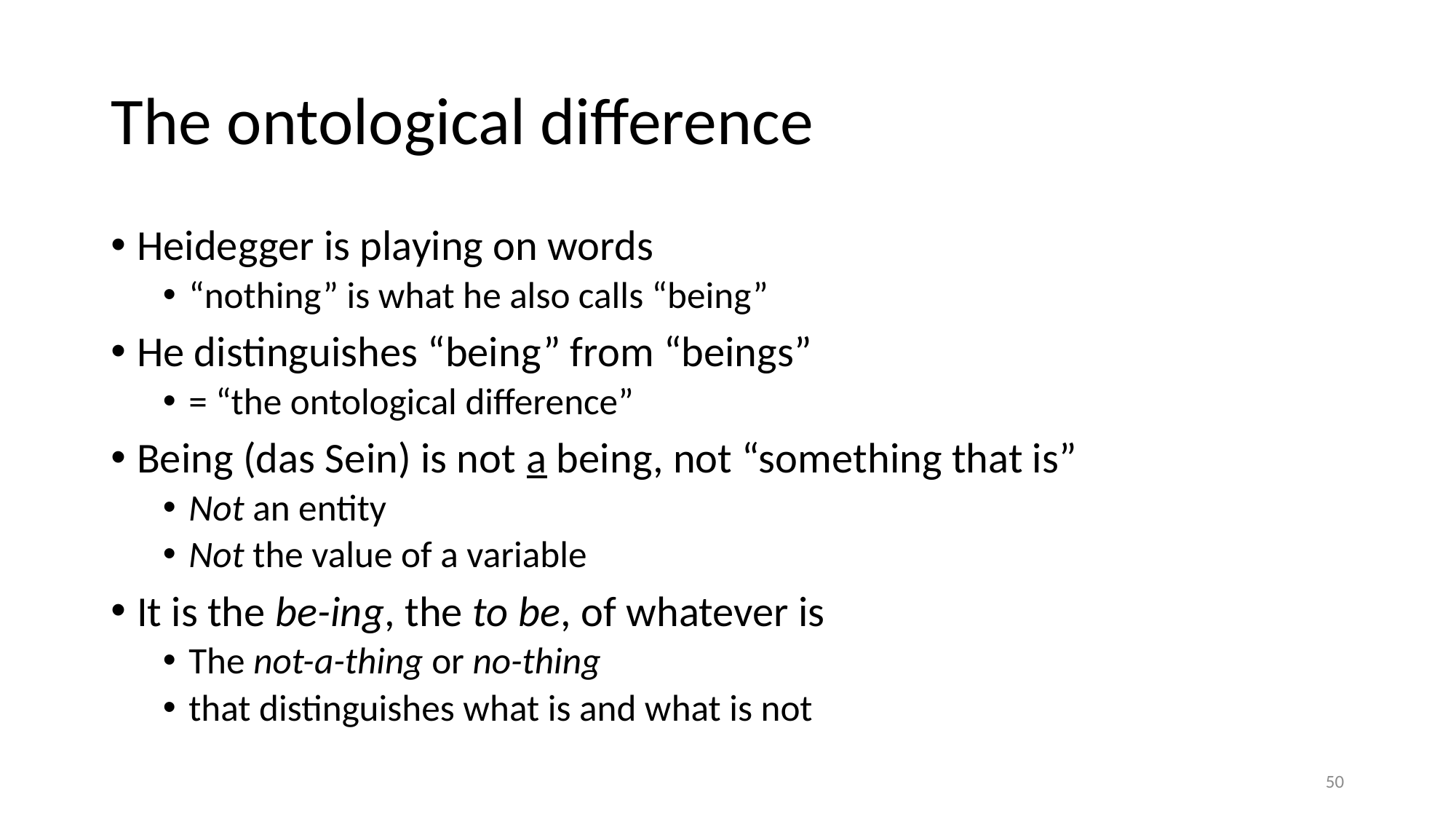

# The ontological difference
Heidegger is playing on words
“nothing” is what he also calls “being”
He distinguishes “being” from “beings”
= “the ontological difference”
Being (das Sein) is not a being, not “something that is”
Not an entity
Not the value of a variable
It is the be-ing, the to be, of whatever is
The not-a-thing or no-thing
that distinguishes what is and what is not
50